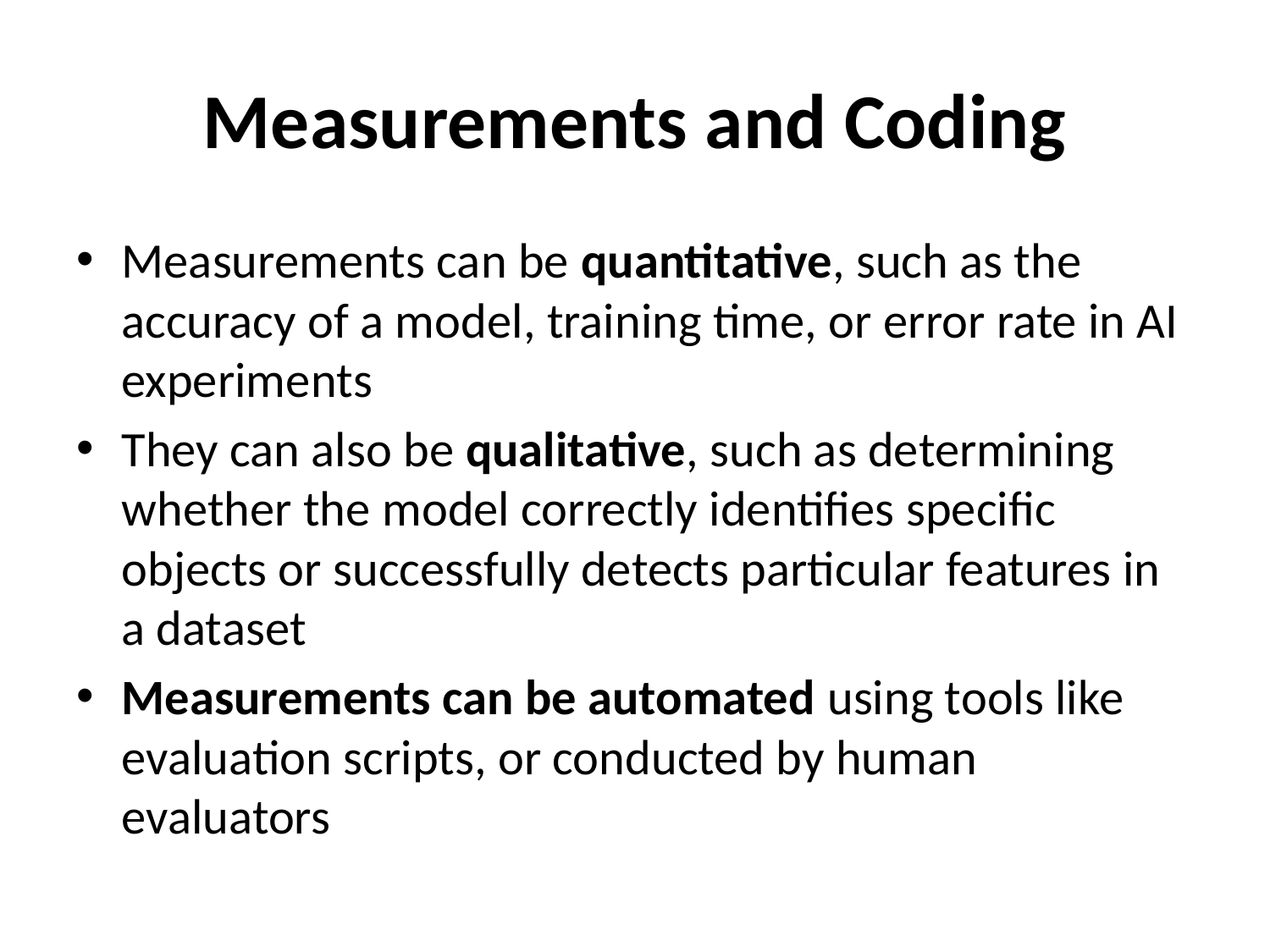

# Measurements and Coding
Measurements can be quantitative, such as the accuracy of a model, training time, or error rate in AI experiments
They can also be qualitative, such as determining whether the model correctly identifies specific objects or successfully detects particular features in a dataset
Measurements can be automated using tools like evaluation scripts, or conducted by human evaluators